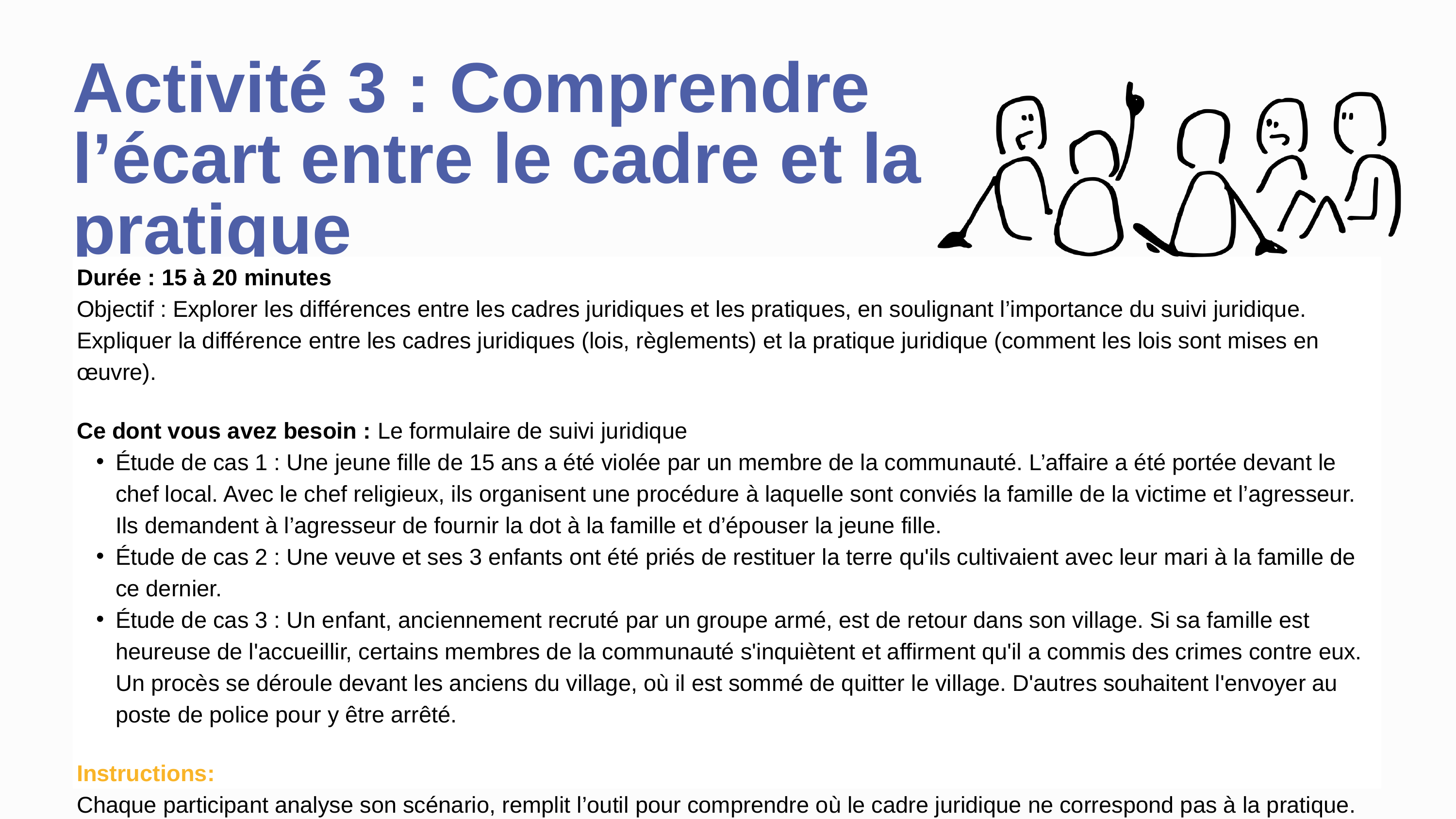

Activité 3 : Comprendre l’écart entre le cadre et la pratique

Durée : 15 à 20 minutes
Objectif : Explorer les différences entre les cadres juridiques et les pratiques, en soulignant l’importance du suivi juridique. Expliquer la différence entre les cadres juridiques (lois, règlements) et la pratique juridique (comment les lois sont mises en œuvre).

Ce dont vous avez besoin : Le formulaire de suivi juridique
Étude de cas 1 : Une jeune fille de 15 ans a été violée par un membre de la communauté. L’affaire a été portée devant le chef local. Avec le chef religieux, ils organisent une procédure à laquelle sont conviés la famille de la victime et l’agresseur. Ils demandent à l’agresseur de fournir la dot à la famille et d’épouser la jeune fille.
Étude de cas 2 : Une veuve et ses 3 enfants ont été priés de restituer la terre qu'ils cultivaient avec leur mari à la famille de ce dernier.
Étude de cas 3 : Un enfant, anciennement recruté par un groupe armé, est de retour dans son village. Si sa famille est heureuse de l'accueillir, certains membres de la communauté s'inquiètent et affirment qu'il a commis des crimes contre eux. Un procès se déroule devant les anciens du village, où il est sommé de quitter le village. D'autres souhaitent l'envoyer au poste de police pour y être arrêté.

Instructions:
Chaque participant analyse son scénario, remplit l’outil pour comprendre où le cadre juridique ne correspond pas à la pratique.
Chaque groupe identifie l’écart et discute des solutions pour améliorer le suivi juridique et garantir que les lois sont appliquées efficacement.